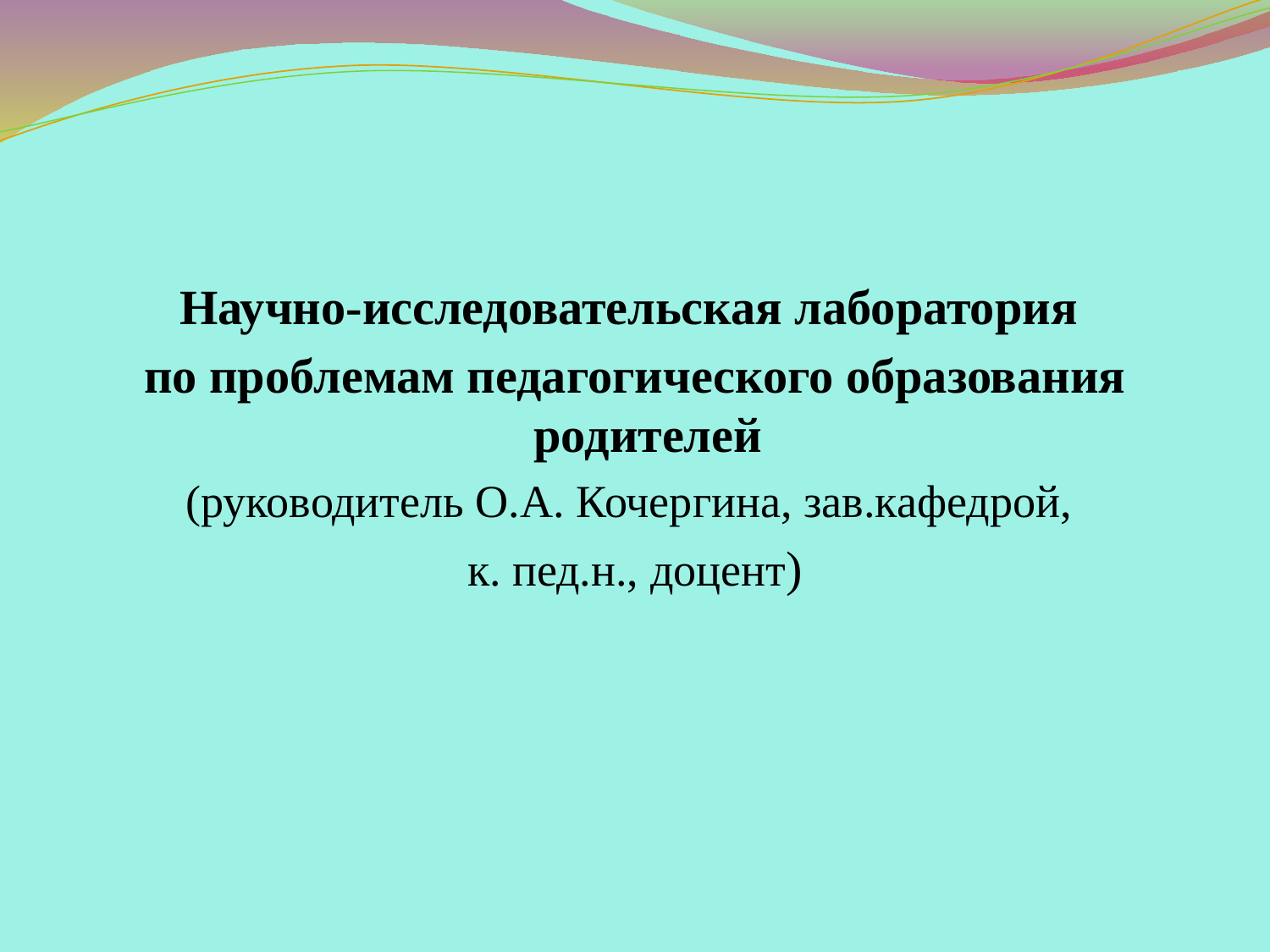

Научно-исследовательская лаборатория
по проблемам педагогического образования родителей
(руководитель О.А. Кочергина, зав.кафедрой,
к. пед.н., доцент)